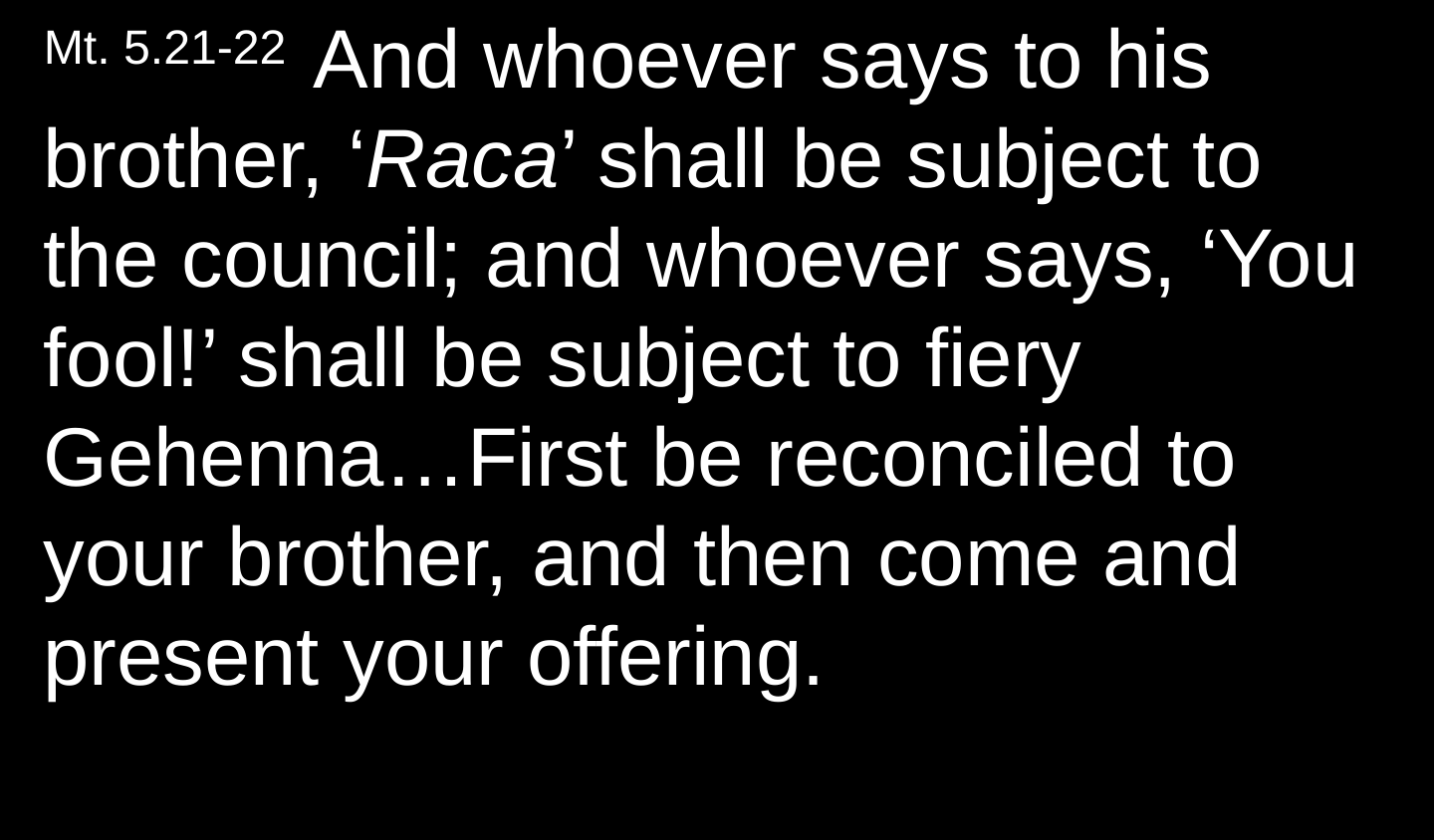

Mt. 5.21-22  And whoever says to his brother, ‘Raca’ shall be subject to the council; and whoever says, ‘You fool!’ shall be subject to fiery Gehenna…First be reconciled to your brother, and then come and present your offering.